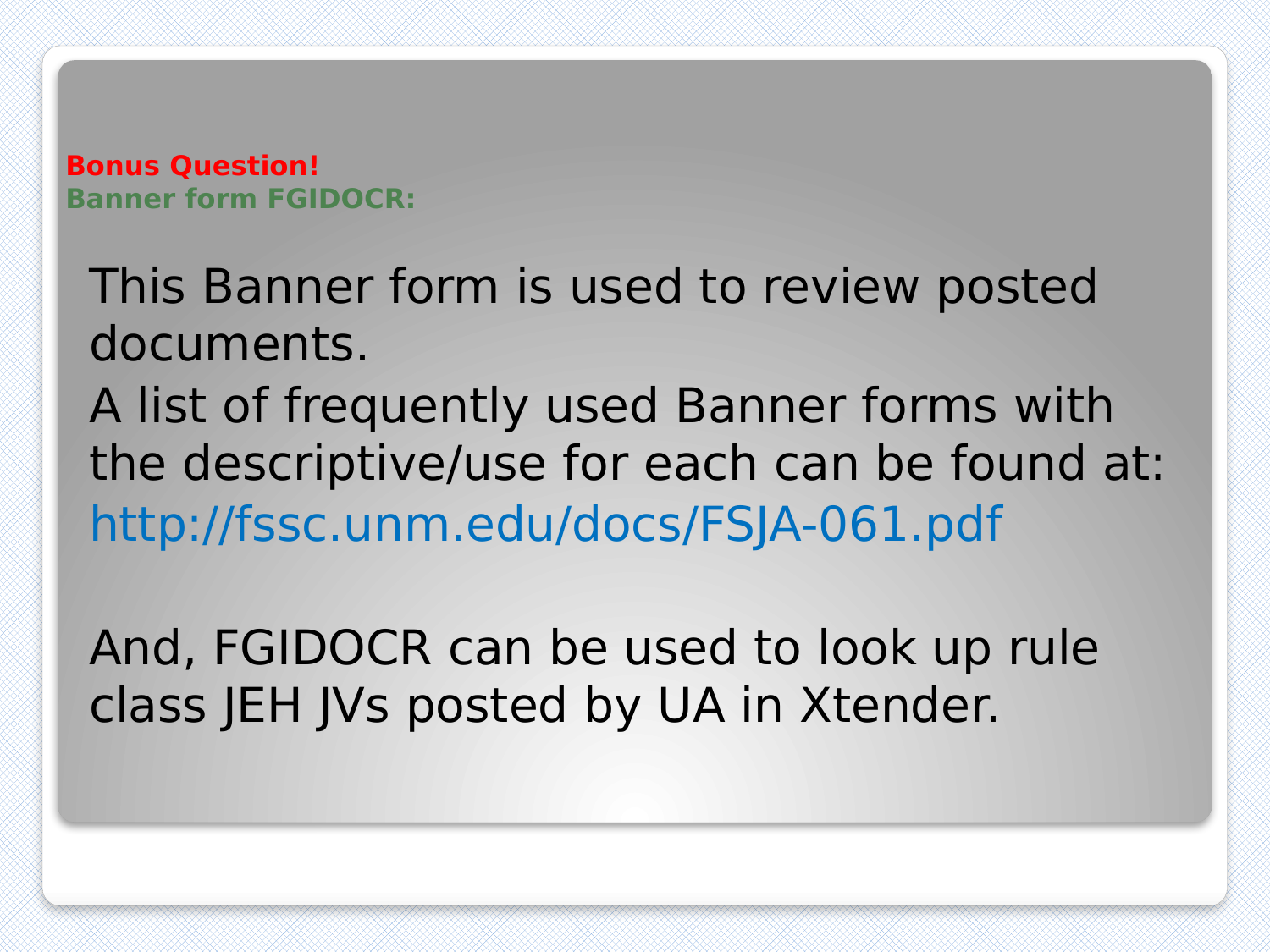

# Bonus Question! Banner form FGIDOCR:
This Banner form is used to review posted documents.
A list of frequently used Banner forms with the descriptive/use for each can be found at:
http://fssc.unm.edu/docs/FSJA-061.pdf

And, FGIDOCR can be used to look up rule class JEH JVs posted by UA in Xtender.